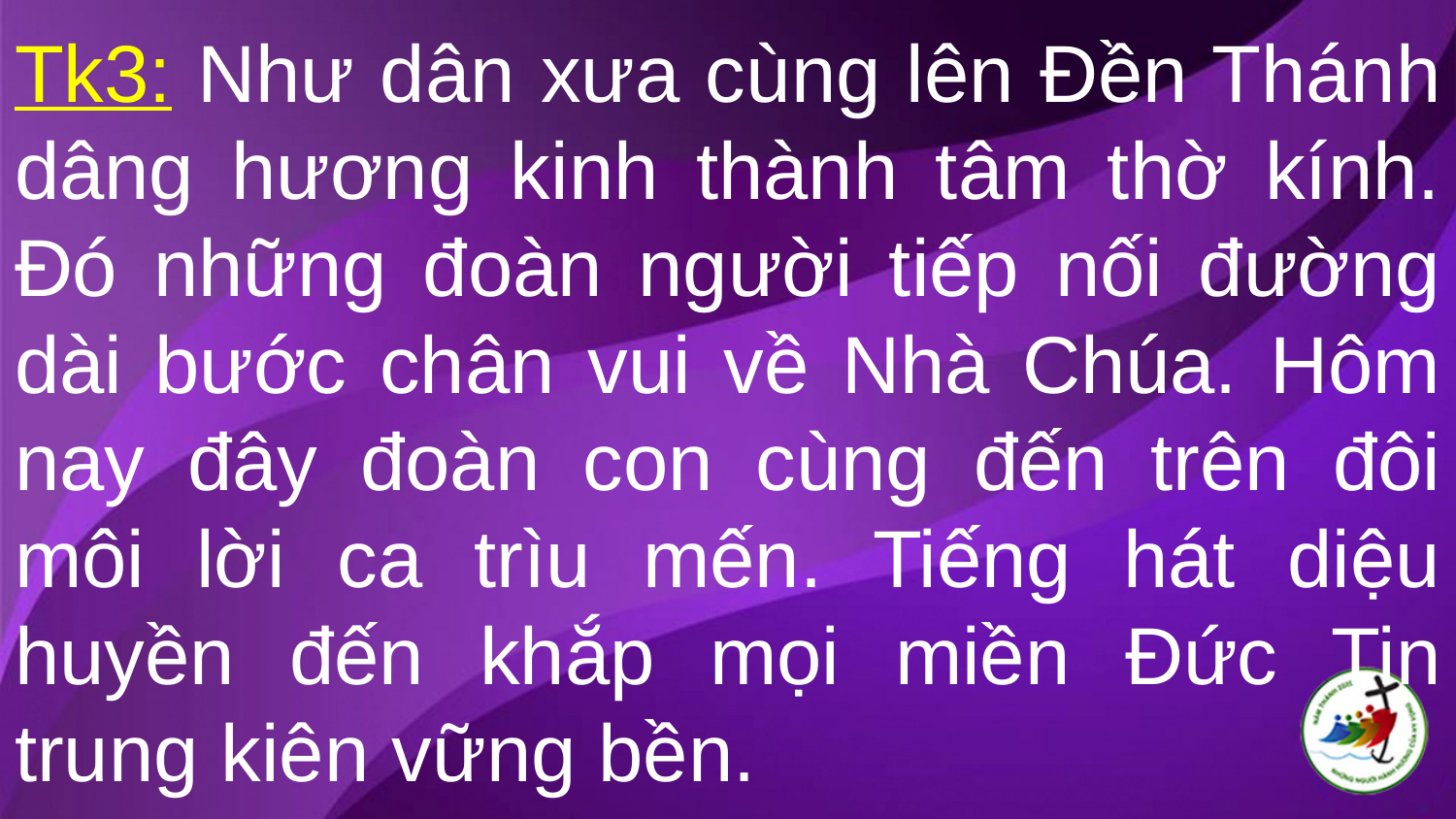

# Tk3: Như dân xưa cùng lên Đền Thánh dâng hương kinh thành tâm thờ kính. Đó những đoàn người tiếp nối đường dài bước chân vui về Nhà Chúa. Hôm nay đây đoàn con cùng đến trên đôi môi lời ca trìu mến. Tiếng hát diệu huyền đến khắp mọi miền Đức Tin trung kiên vững bền.